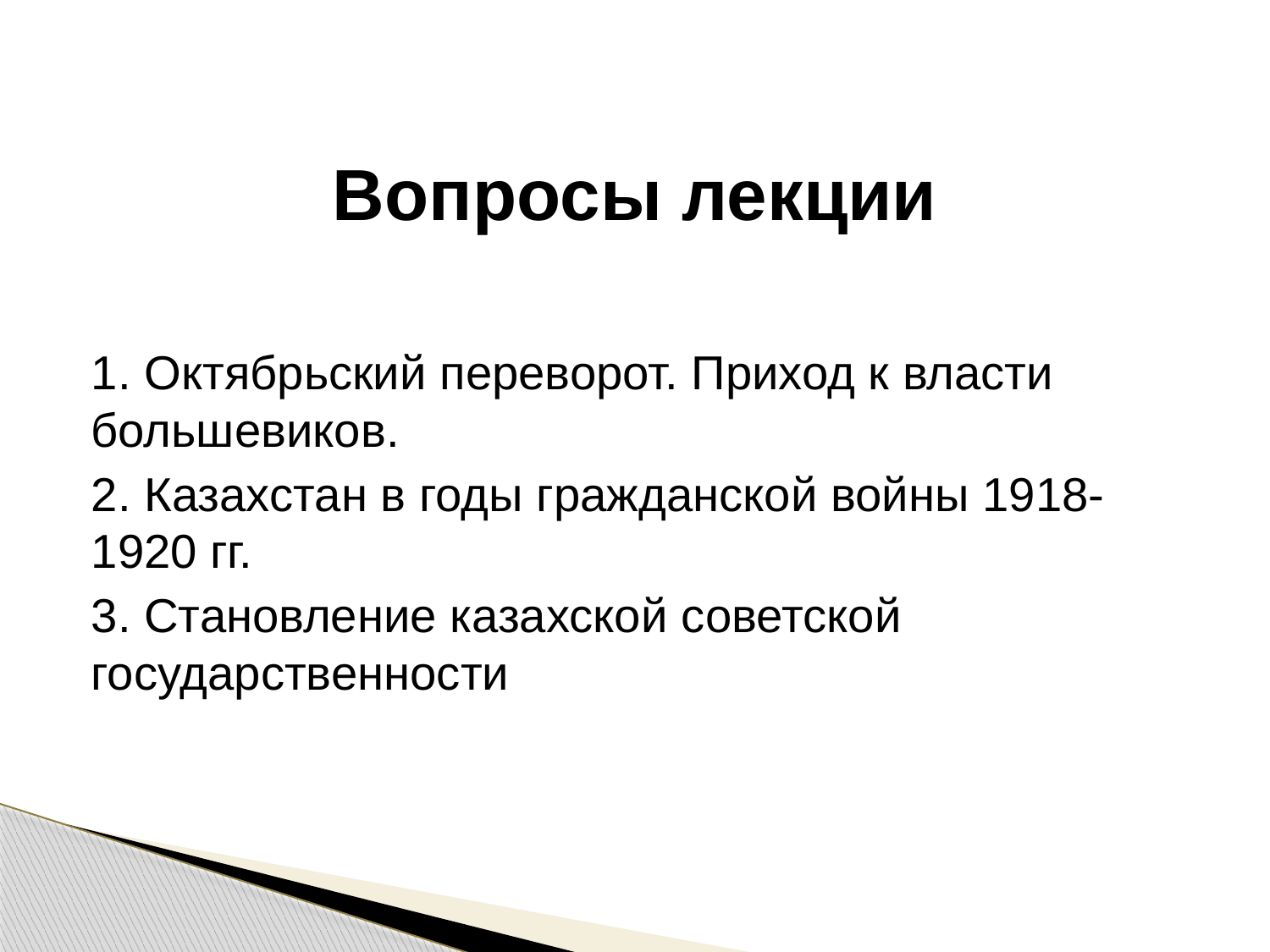

# Вопросы лекции
1. Октябрьский переворот. Приход к власти большевиков.
2. Казахстан в годы гражданской войны 1918-1920 гг.
3. Становление казахской советской государственности